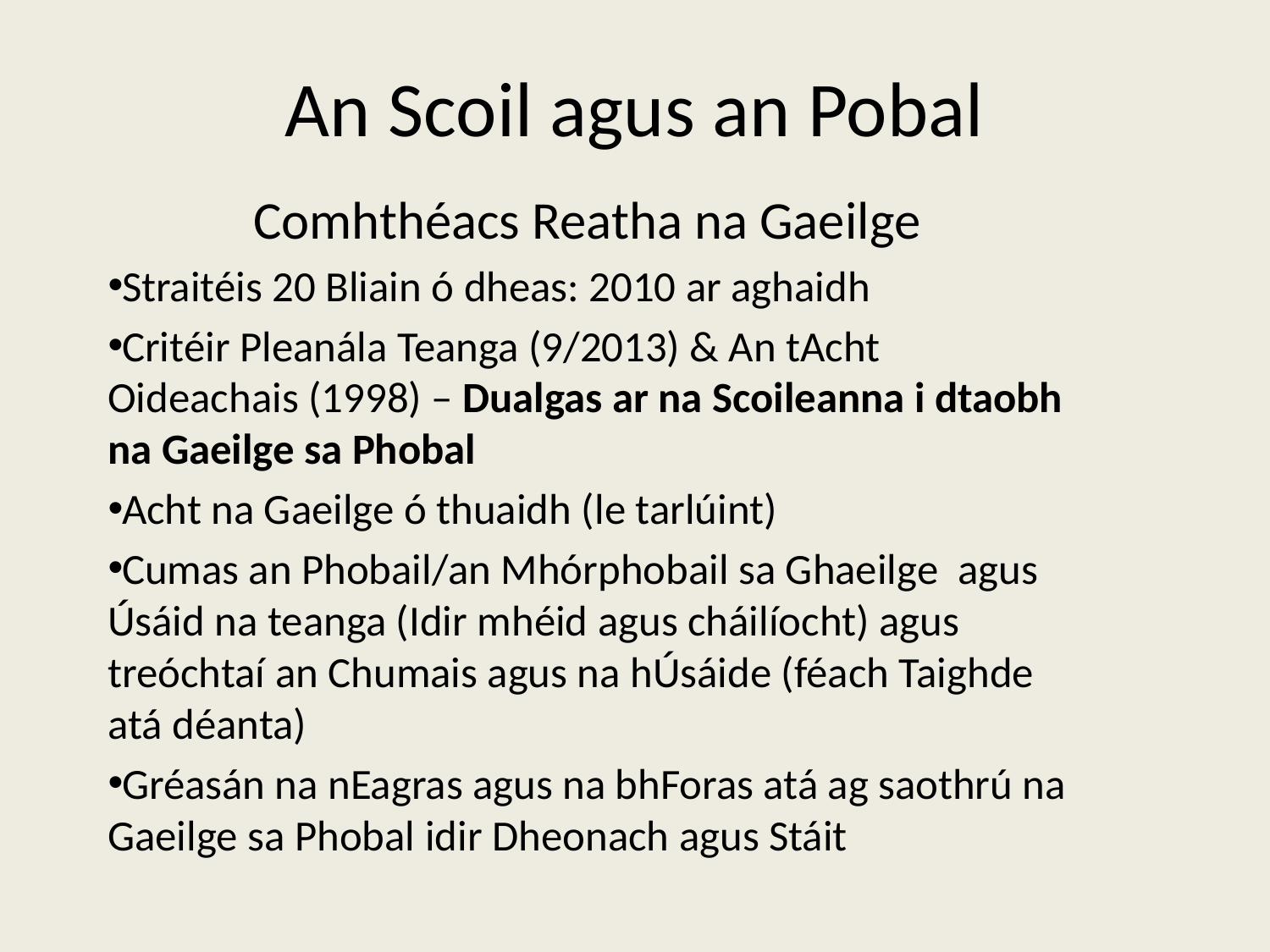

# An Scoil agus an Pobal
Comhthéacs Reatha na Gaeilge
Straitéis 20 Bliain ó dheas: 2010 ar aghaidh
Critéir Pleanála Teanga (9/2013) & An tAcht Oideachais (1998) – Dualgas ar na Scoileanna i dtaobh na Gaeilge sa Phobal
Acht na Gaeilge ó thuaidh (le tarlúint)
Cumas an Phobail/an Mhórphobail sa Ghaeilge  agus Úsáid na teanga (Idir mhéid agus cháilíocht) agus treóchtaí an Chumais agus na hÚsáide (féach Taighde atá déanta)
Gréasán na nEagras agus na bhForas atá ag saothrú na Gaeilge sa Phobal idir Dheonach agus Stáit